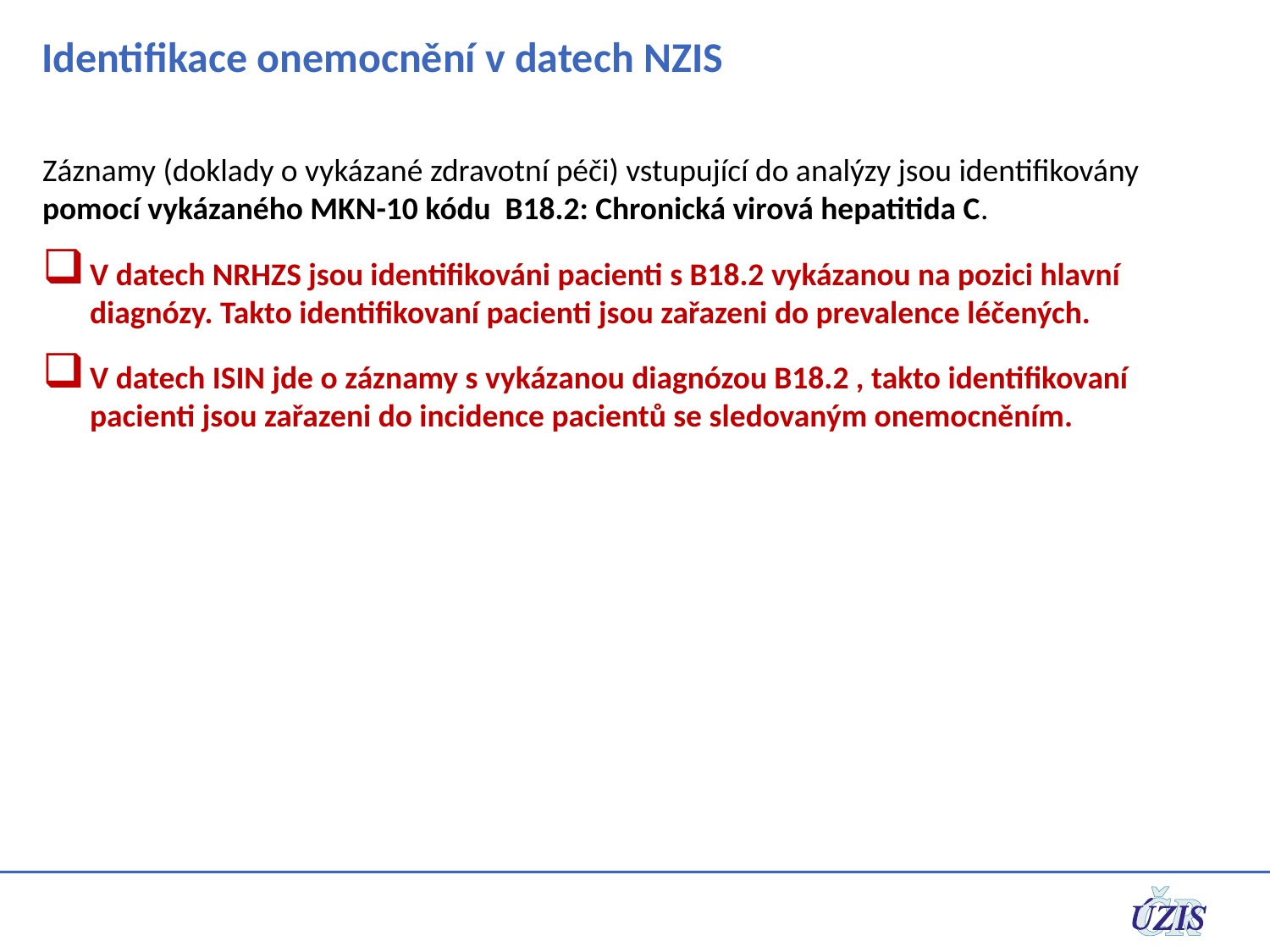

# Identifikace onemocnění v datech NZIS
Záznamy (doklady o vykázané zdravotní péči) vstupující do analýzy jsou identifikovány pomocí vykázaného MKN-10 kódu  B18.2: Chronická virová hepatitida C.
V datech NRHZS jsou identifikováni pacienti s B18.2 vykázanou na pozici hlavní diagnózy. Takto identifikovaní pacienti jsou zařazeni do prevalence léčených.
V datech ISIN jde o záznamy s vykázanou diagnózou B18.2 , takto identifikovaní pacienti jsou zařazeni do incidence pacientů se sledovaným onemocněním.